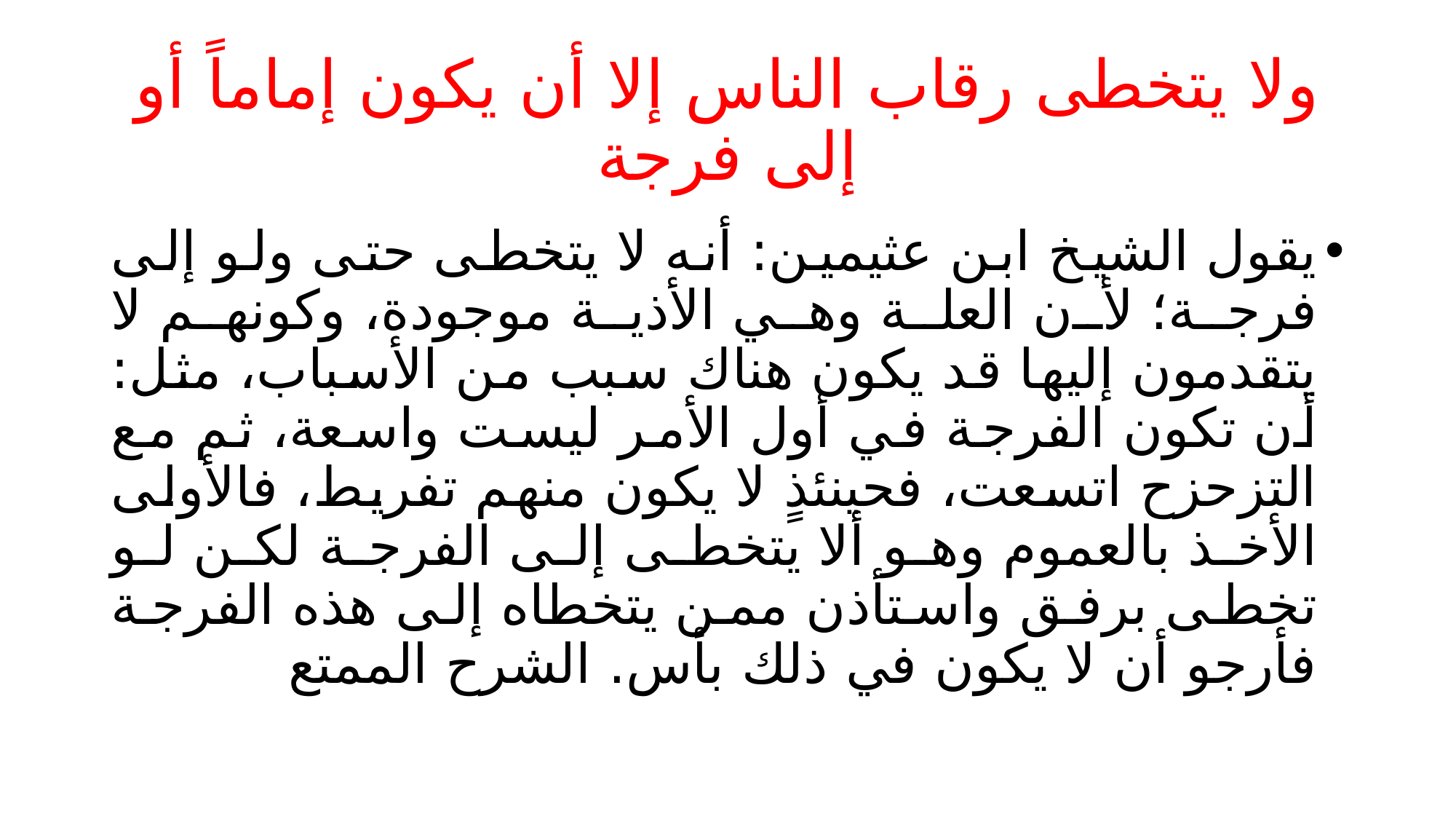

# ولا يتخطى رقاب الناس إلا أن يكون إماماً أو إلى فرجة
يقول الشيخ ابن عثيمين: أنه لا يتخطى حتى ولو إلى فرجة؛ لأن العلة وهي الأذية موجودة، وكونهم لا يتقدمون إليها قد يكون هناك سبب من الأسباب، مثل: أن تكون الفرجة في أول الأمر ليست واسعة، ثم مع التزحزح اتسعت، فحينئذٍ لا يكون منهم تفريط، فالأولى الأخذ بالعموم وهو ألا يتخطى إلى الفرجة لكن لو تخطى برفق واستأذن ممن يتخطاه إلى هذه الفرجة فأرجو أن لا يكون في ذلك بأس. الشرح الممتع